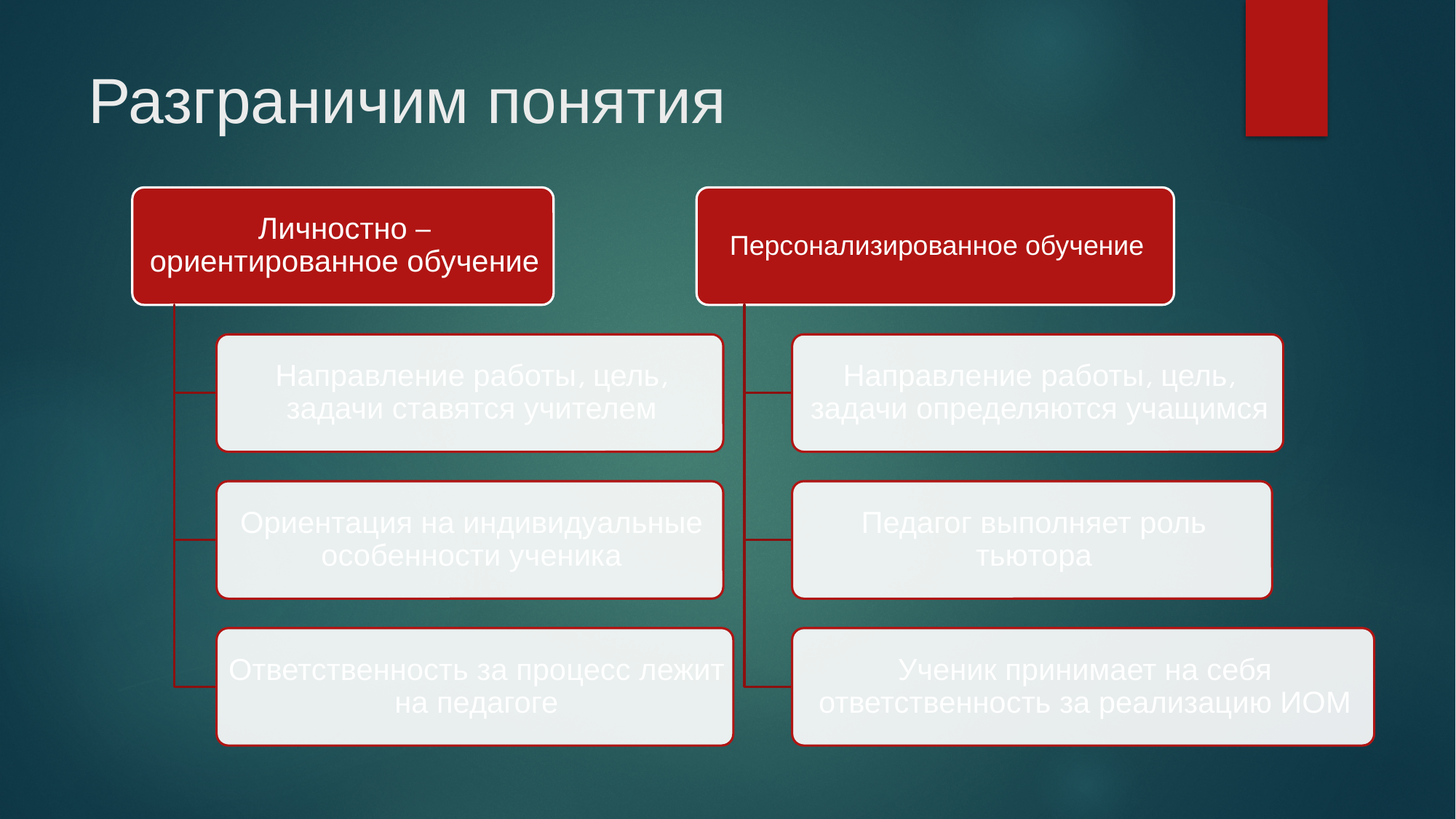

# Разграничим понятия
Личностно – ориентированное обучение
Направление работы, цель, задачи ставятся учителем
Ориентация на индивидуальные особенности ученика
Ответственность за процесс лежит на педагоге
Персонализированное обучение
Направление работы, цель, задачи определяются учащимся
Педагог выполняет роль тьютора
Ученик принимает на себя ответственность за реализацию ИОМ